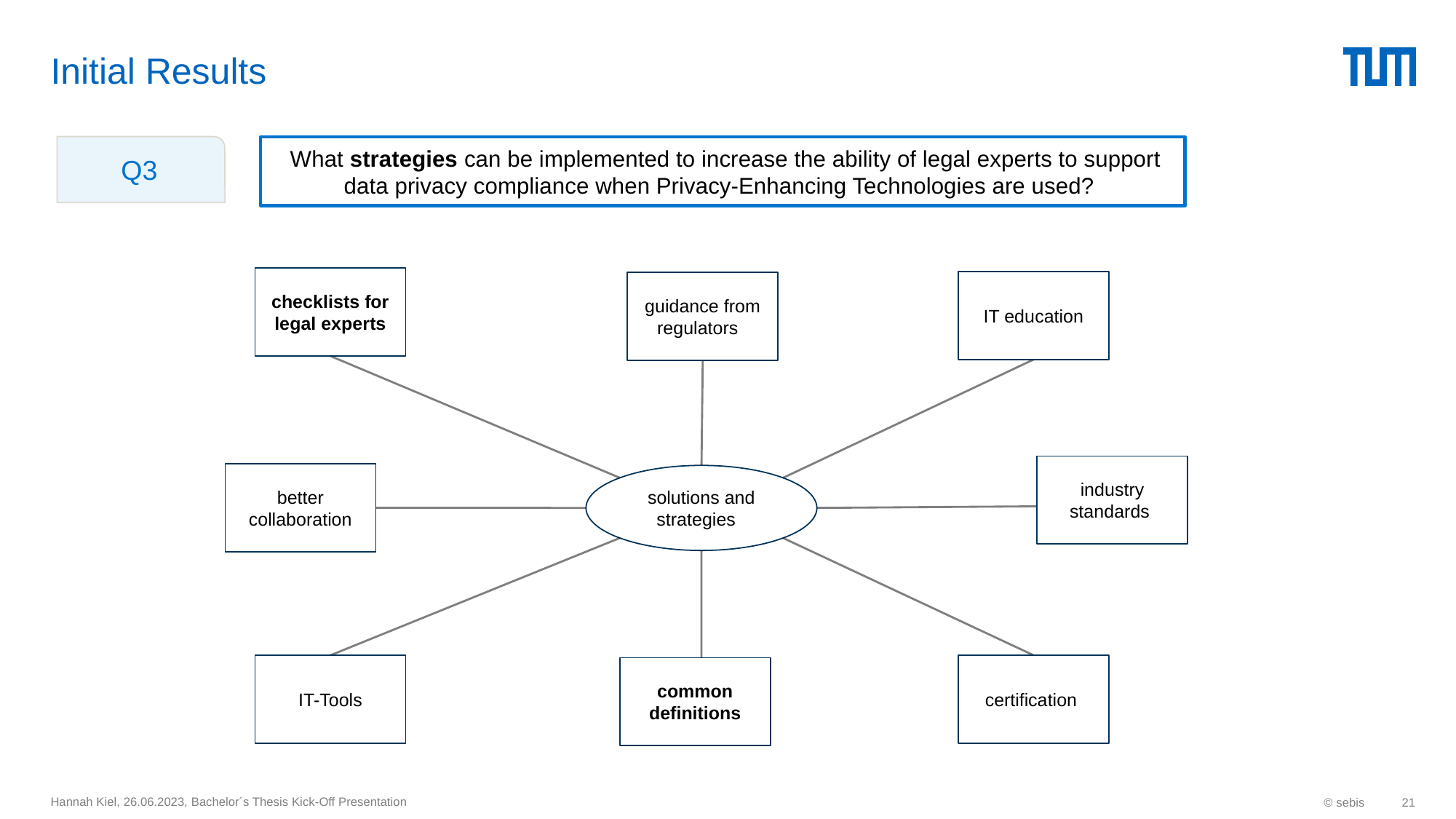

# Initial Results

Q3
 What strategies can be implemented to increase the ability of legal experts to support data privacy compliance when Privacy-Enhancing Technologies are used?

checklists for legal experts
IT education
guidance from regulators
industry standards
better collaboration
solutions and strategies
IT-Tools
certification
common definitions
Hannah Kiel, 26.06.2023, Bachelor´s Thesis Kick-Off Presentation
© sebis
21